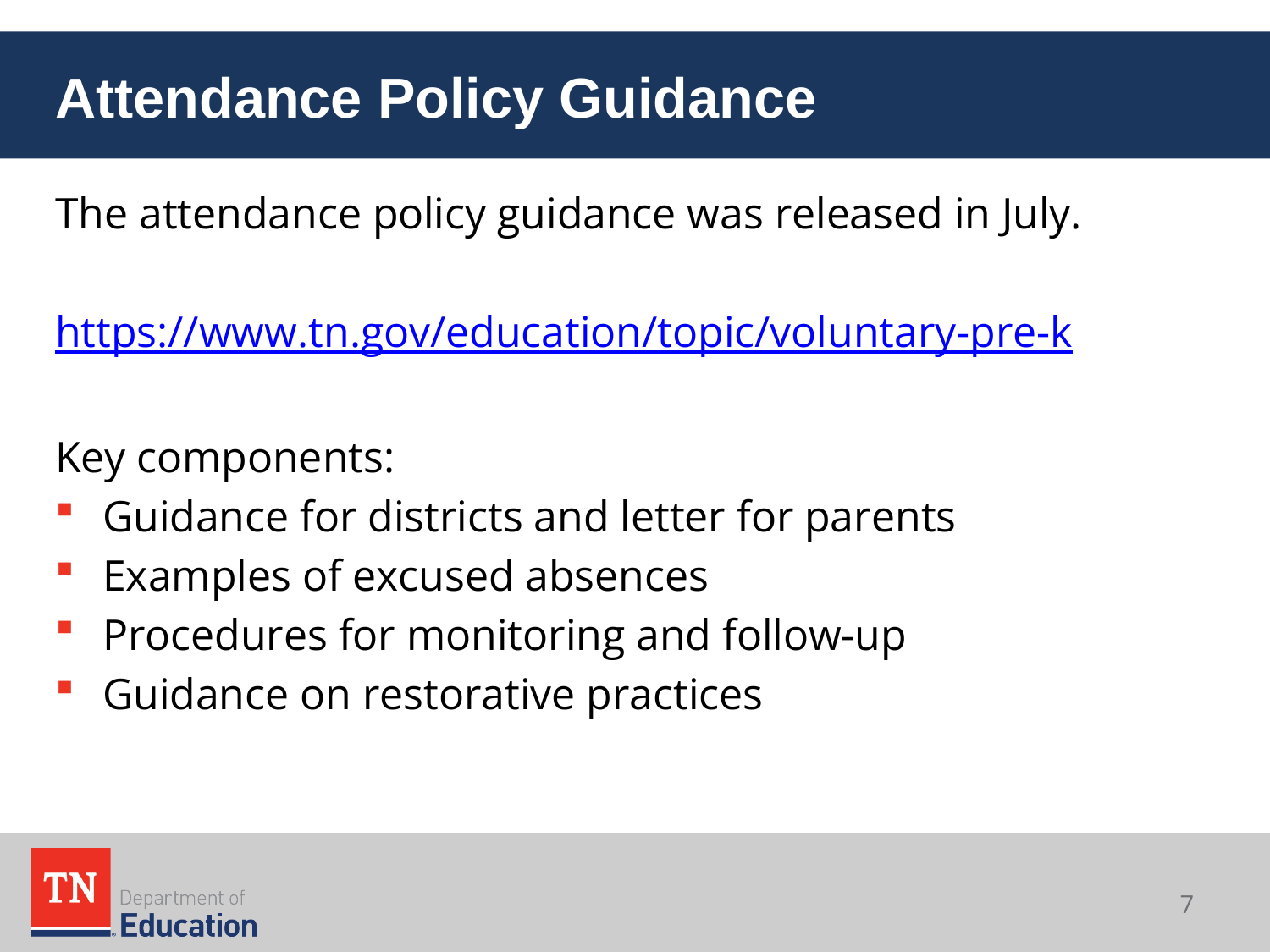

# Attendance Policy Guidance
The attendance policy guidance was released in July.

https://www.tn.gov/education/topic/voluntary-pre-k

Key components:
Guidance for districts and letter for parents
Examples of excused absences
Procedures for monitoring and follow-up
Guidance on restorative practices

7